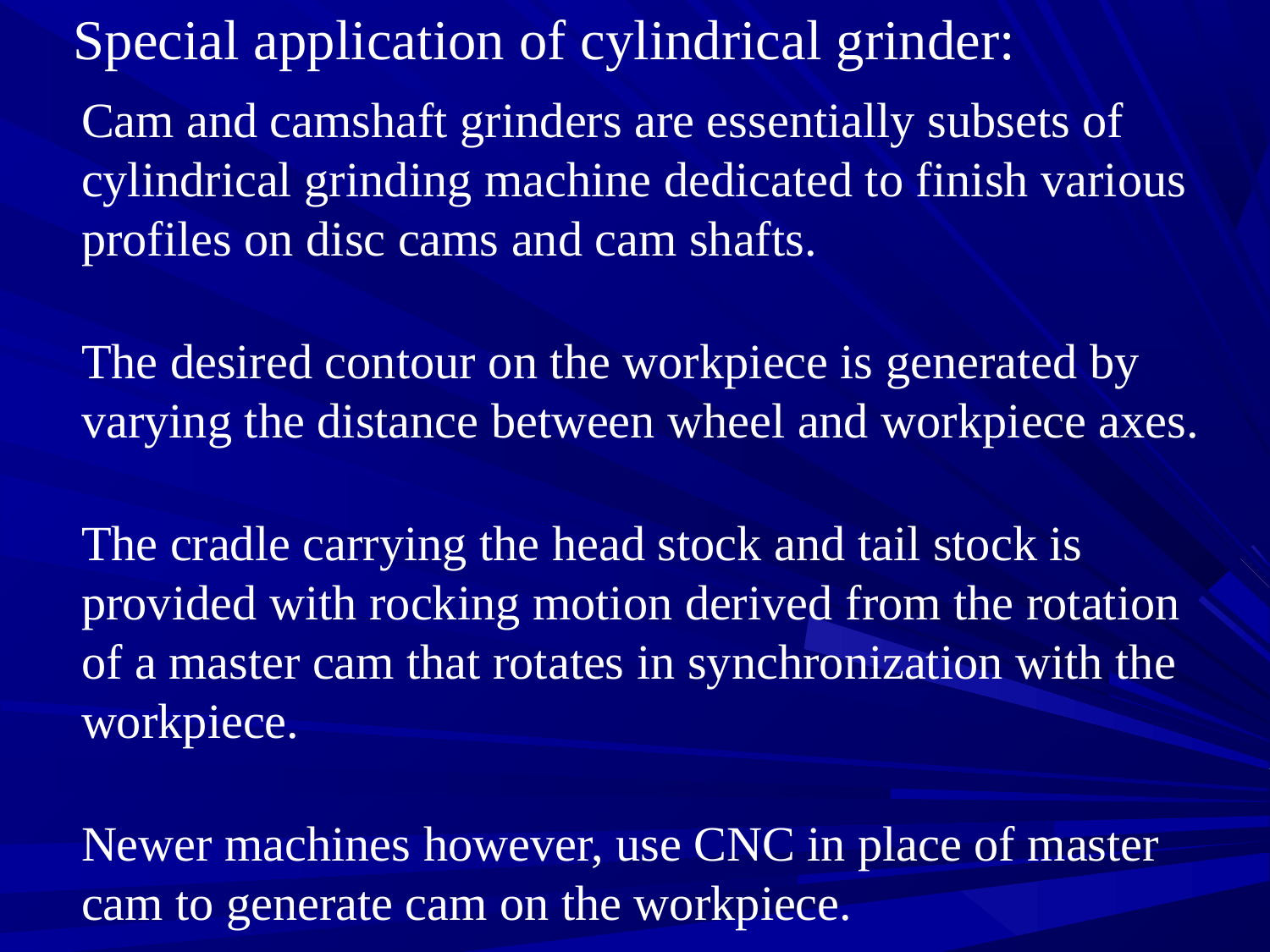

# Special application of cylindrical grinder:
	Cam and camshaft grinders are essentially subsets of cylindrical grinding machine dedicated to finish various profiles on disc cams and cam shafts.

	The desired contour on the workpiece is generated by varying the distance between wheel and workpiece axes.

	The cradle carrying the head stock and tail stock is provided with rocking motion derived from the rotation of a master cam that rotates in synchronization with the workpiece.

	Newer machines however, use CNC in place of master cam to generate cam on the workpiece.